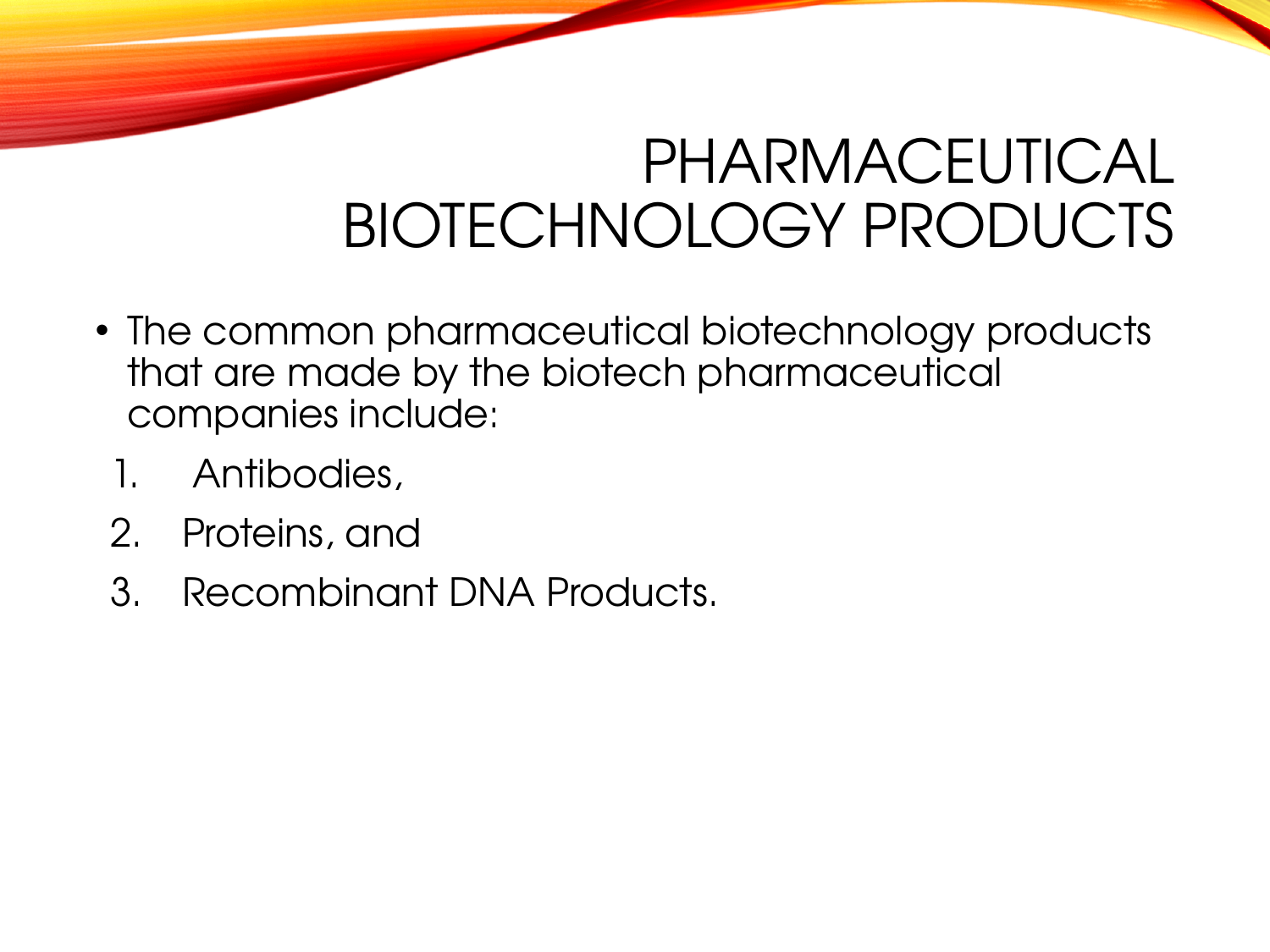

# Pharmaceutical Biotechnology Products
The common pharmaceutical biotechnology products that are made by the biotech pharmaceutical companies include:
 Antibodies,
Proteins, and
Recombinant DNA Products.